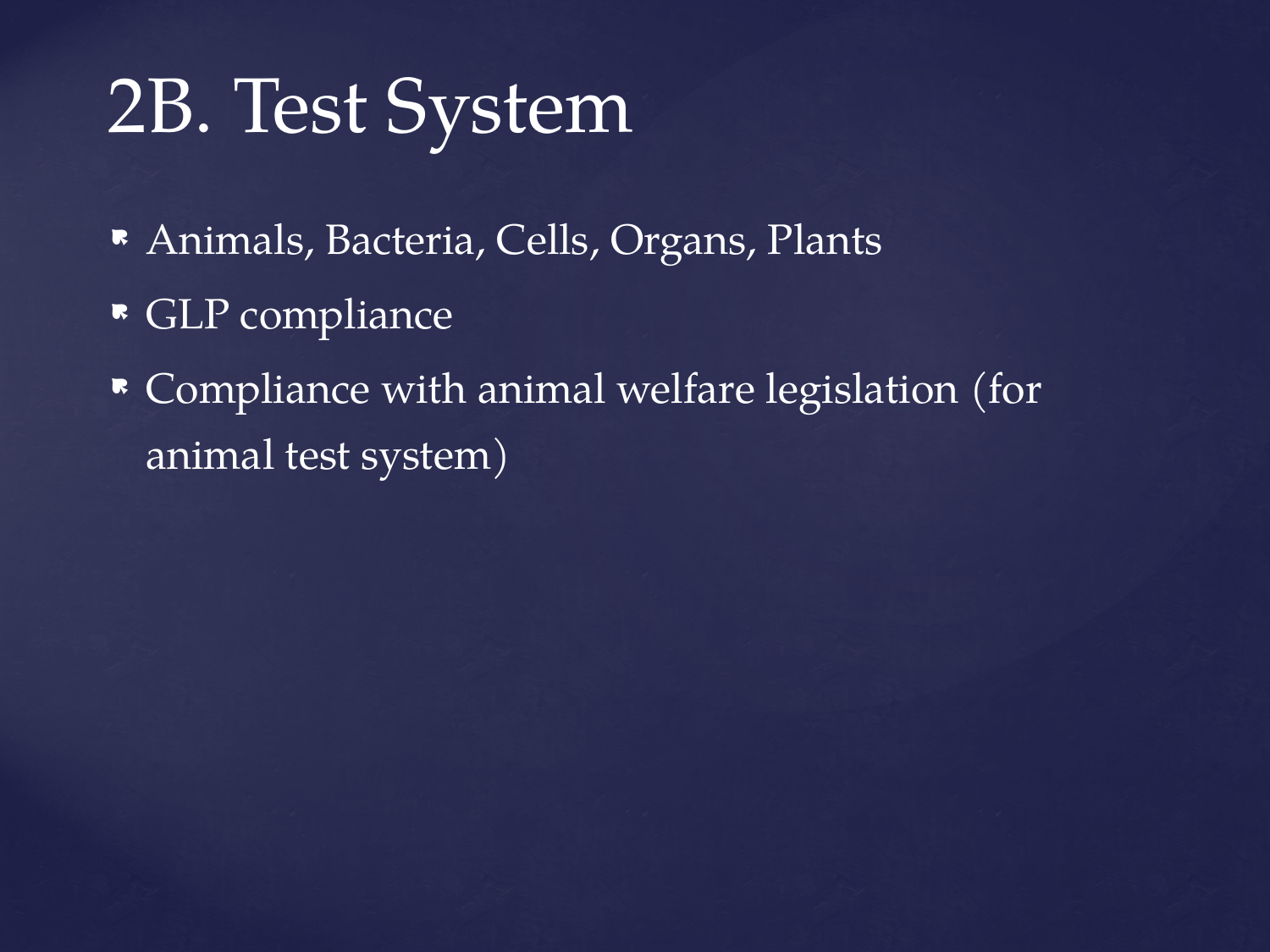

# 2B. Test System
Animals, Bacteria, Cells, Organs, Plants
GLP compliance
Compliance with animal welfare legislation (for animal test system)